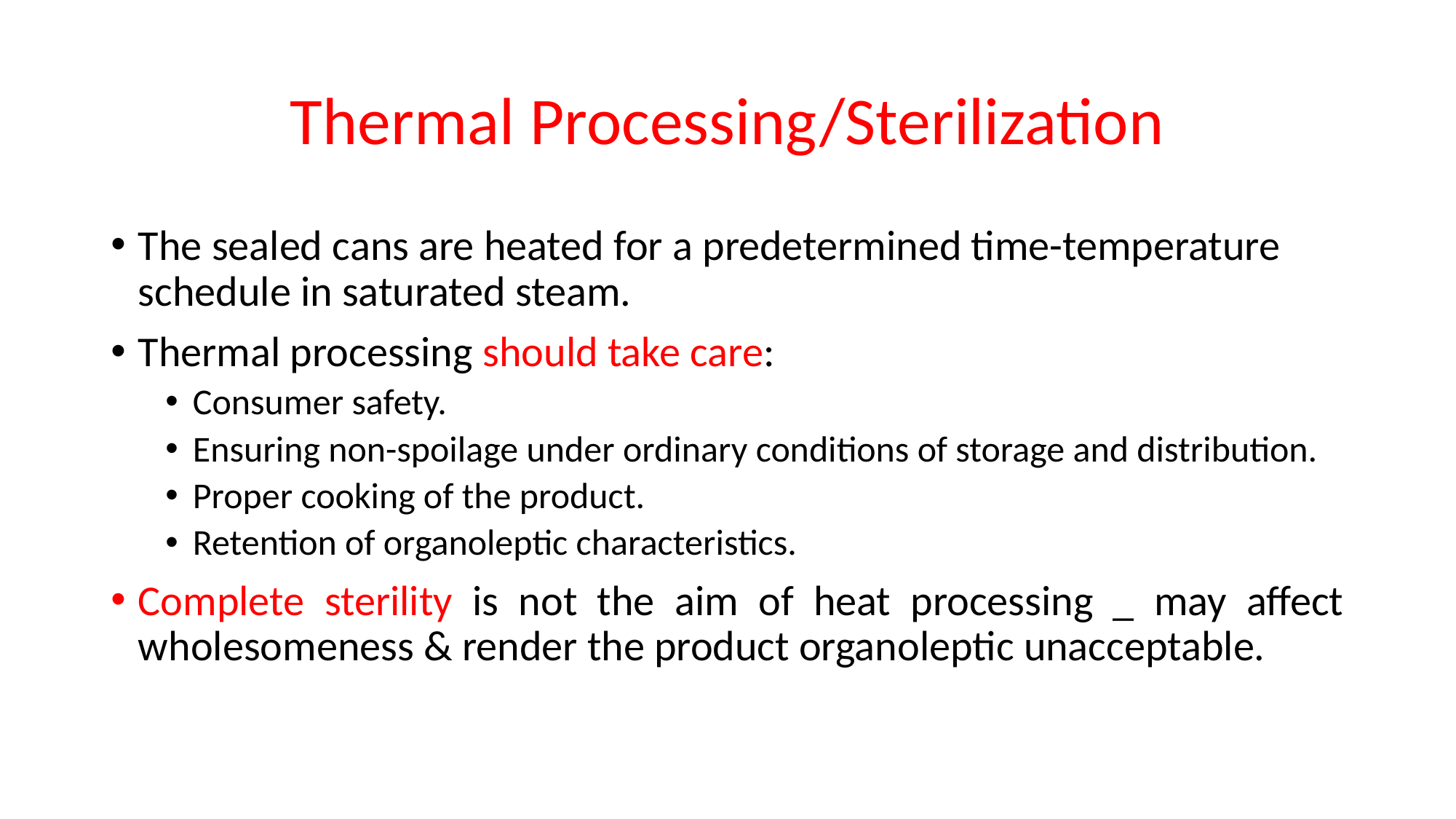

# Thermal Processing/Sterilization
The sealed cans are heated for a predetermined time-temperature schedule in saturated steam.
Thermal processing should take care:
Consumer safety.
Ensuring non-spoilage under ordinary conditions of storage and distribution.
Proper cooking of the product.
Retention of organoleptic characteristics.
Complete sterility is not the aim of heat processing _ may affect wholesomeness & render the product organoleptic unacceptable.